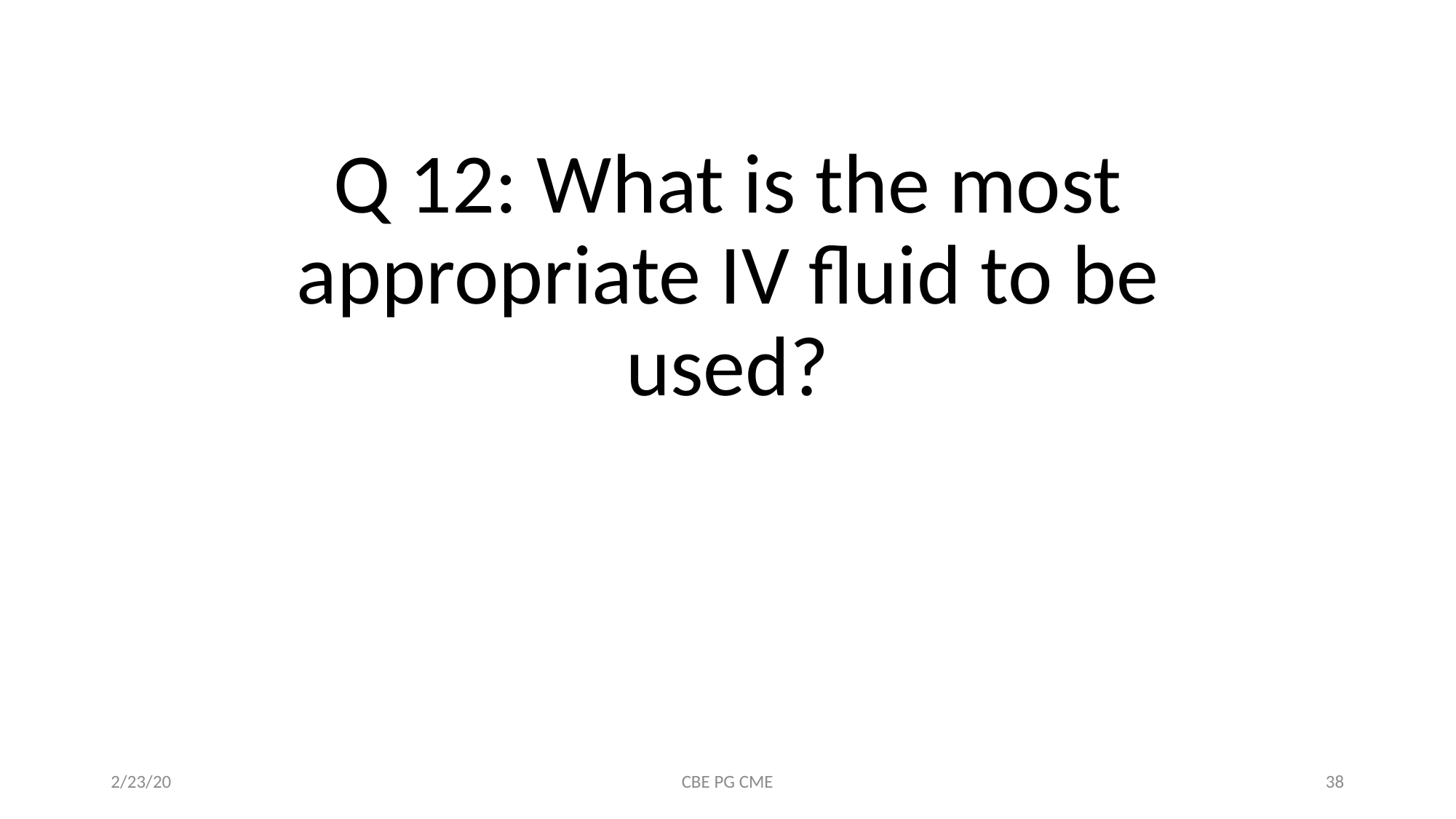

# Q 12: What is the most appropriate IV fluid to be used?

2/23/20
CBE PG CME
38